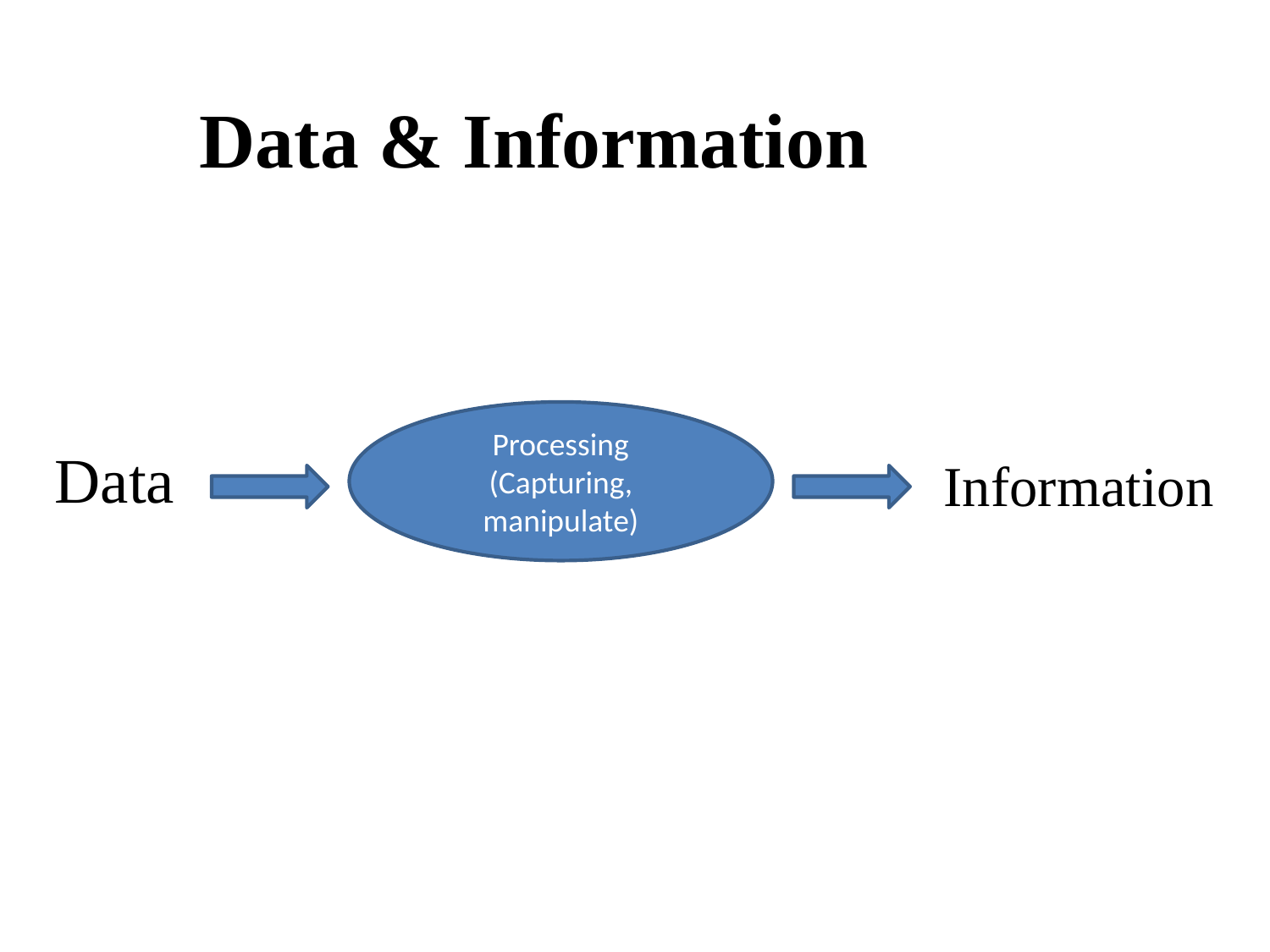

Data & Information
Processing
(Capturing, manipulate)
Data
Information